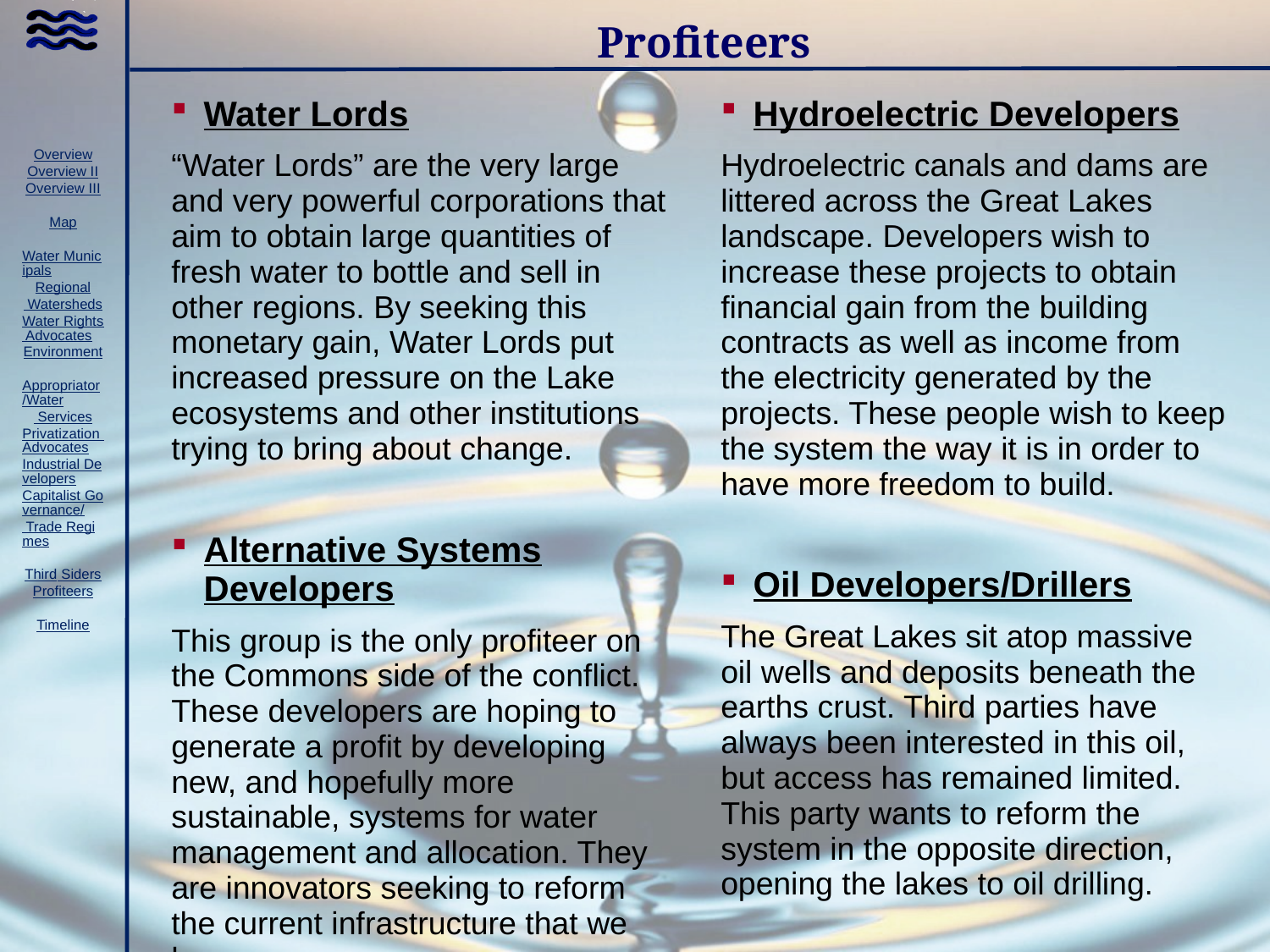

# Profiteers
Water Lords
“Water Lords” are the very large and very powerful corporations that aim to obtain large quantities of fresh water to bottle and sell in other regions. By seeking this monetary gain, Water Lords put increased pressure on the Lake ecosystems and other institutions trying to bring about change.

Alternative Systems Developers
This group is the only profiteer on the Commons side of the conflict. These developers are hoping to generate a profit by developing new, and hopefully more sustainable, systems for water management and allocation. They are innovators seeking to reform the current infrastructure that we have.
Hydroelectric Developers
Hydroelectric canals and dams are littered across the Great Lakes landscape. Developers wish to increase these projects to obtain financial gain from the building contracts as well as income from the electricity generated by the projects. These people wish to keep the system the way it is in order to have more freedom to build.

Oil Developers/Drillers
The Great Lakes sit atop massive oil wells and deposits beneath the earths crust. Third parties have always been interested in this oil, but access has remained limited. This party wants to reform the system in the opposite direction, opening the lakes to oil drilling.